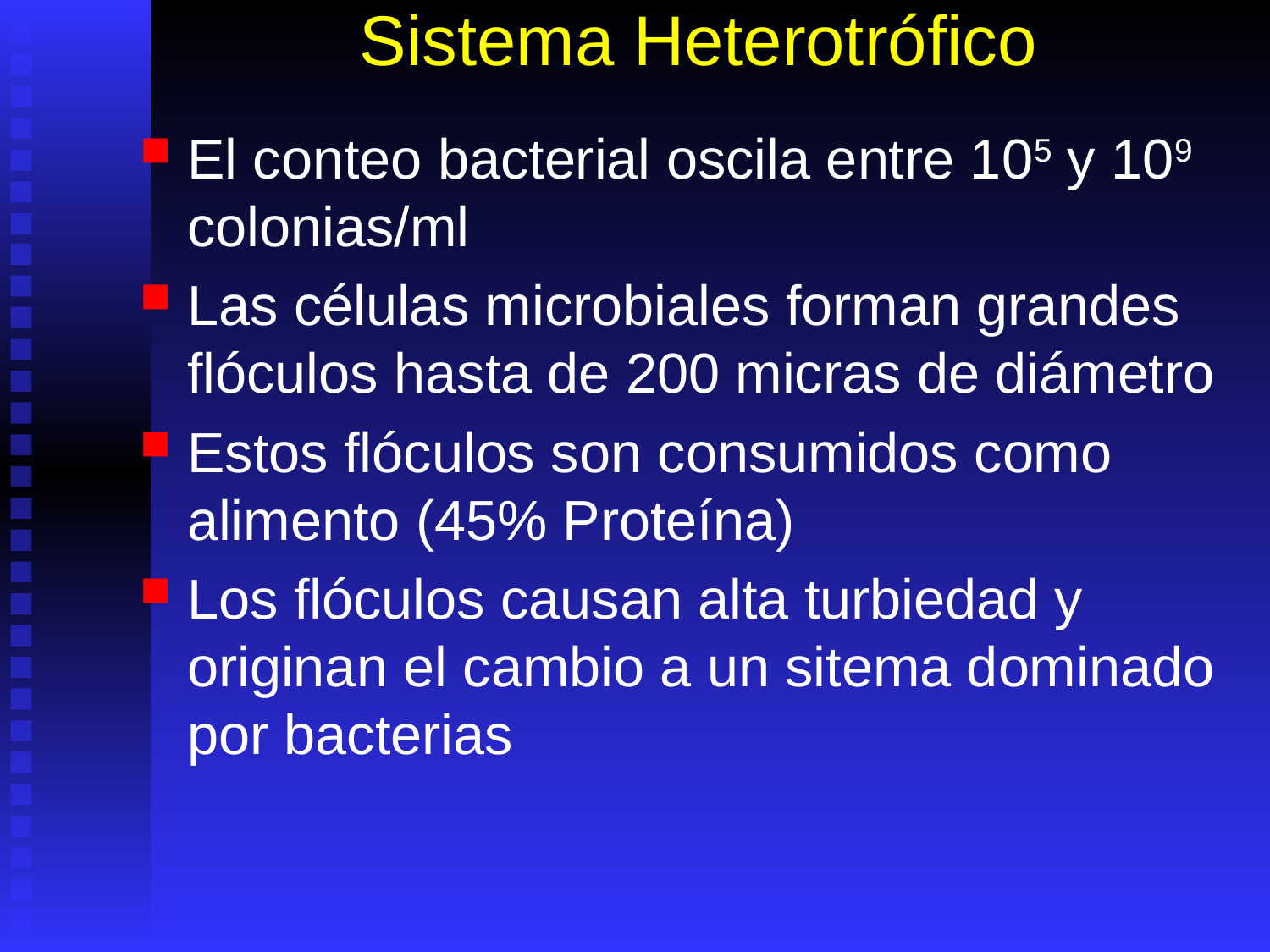

# Sistema Heterotrófico
El conteo bacterial oscila entre 105 y 109 colonias/ml
Las células microbiales forman grandes flóculos hasta de 200 micras de diámetro
Estos flóculos son consumidos como alimento (45% Proteína)
Los flóculos causan alta turbiedad y originan el cambio a un sitema dominado por bacterias